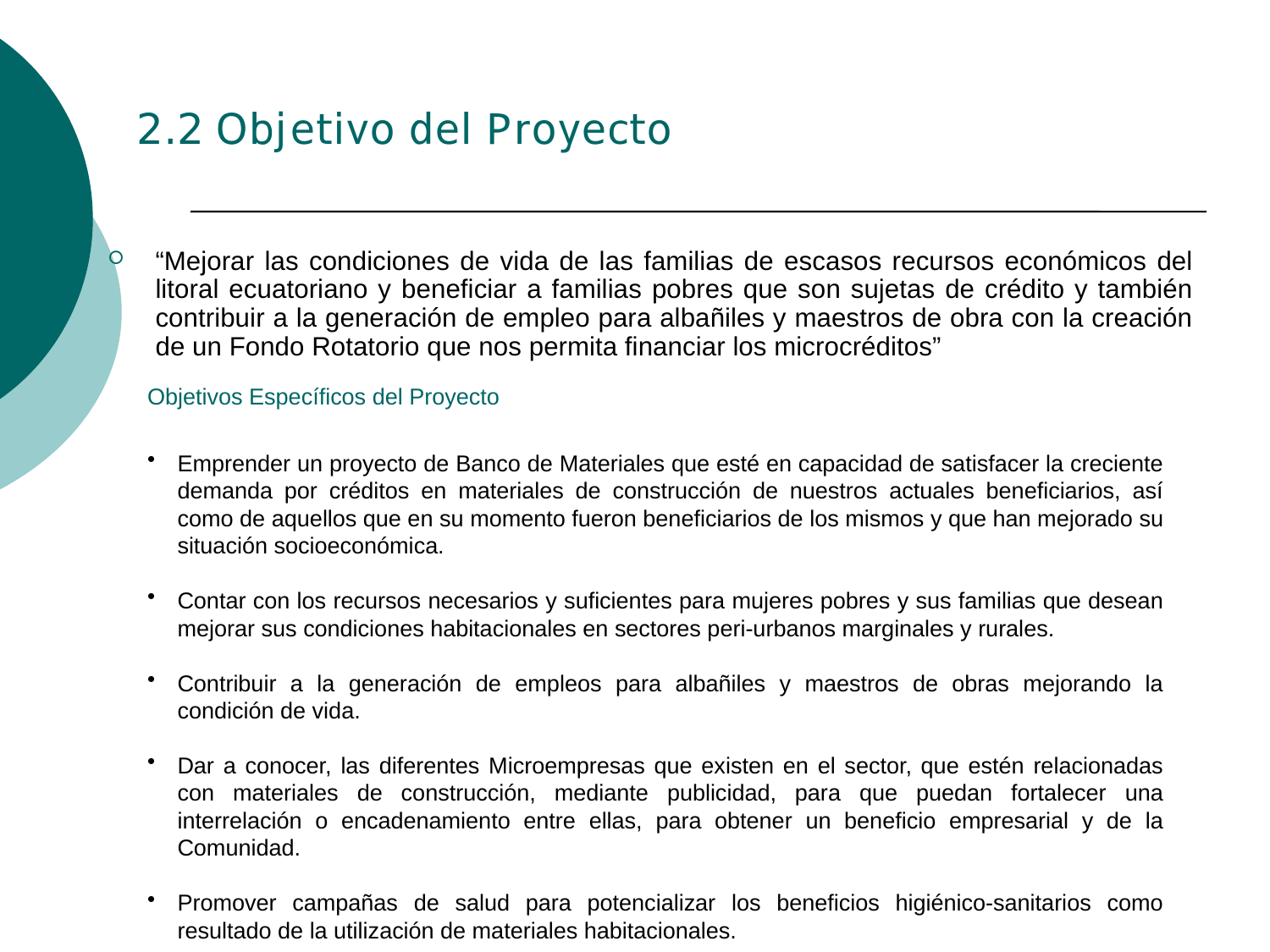

# 2.2 Objetivo del Proyecto

“Mejorar las condiciones de vida de las familias de escasos recursos económicos del litoral ecuatoriano y beneficiar a familias pobres que son sujetas de crédito y también contribuir a la generación de empleo para albañiles y maestros de obra con la creación de un Fondo Rotatorio que nos permita financiar los microcréditos”
Objetivos Específicos del Proyecto

Emprender un proyecto de Banco de Materiales que esté en capacidad de satisfacer la creciente demanda por créditos en materiales de construcción de nuestros actuales beneficiarios, así como de aquellos que en su momento fueron beneficiarios de los mismos y que han mejorado su situación socioeconómica.

Contar con los recursos necesarios y suficientes para mujeres pobres y sus familias que desean mejorar sus condiciones habitacionales en sectores peri-urbanos marginales y rurales.

Contribuir a la generación de empleos para albañiles y maestros de obras mejorando la condición de vida.

Dar a conocer, las diferentes Microempresas que existen en el sector, que estén relacionadas con materiales de construcción, mediante publicidad, para que puedan fortalecer una interrelación o encadenamiento entre ellas, para obtener un beneficio empresarial y de la Comunidad.

Promover campañas de salud para potencializar los beneficios higiénico-sanitarios como resultado de la utilización de materiales habitacionales.